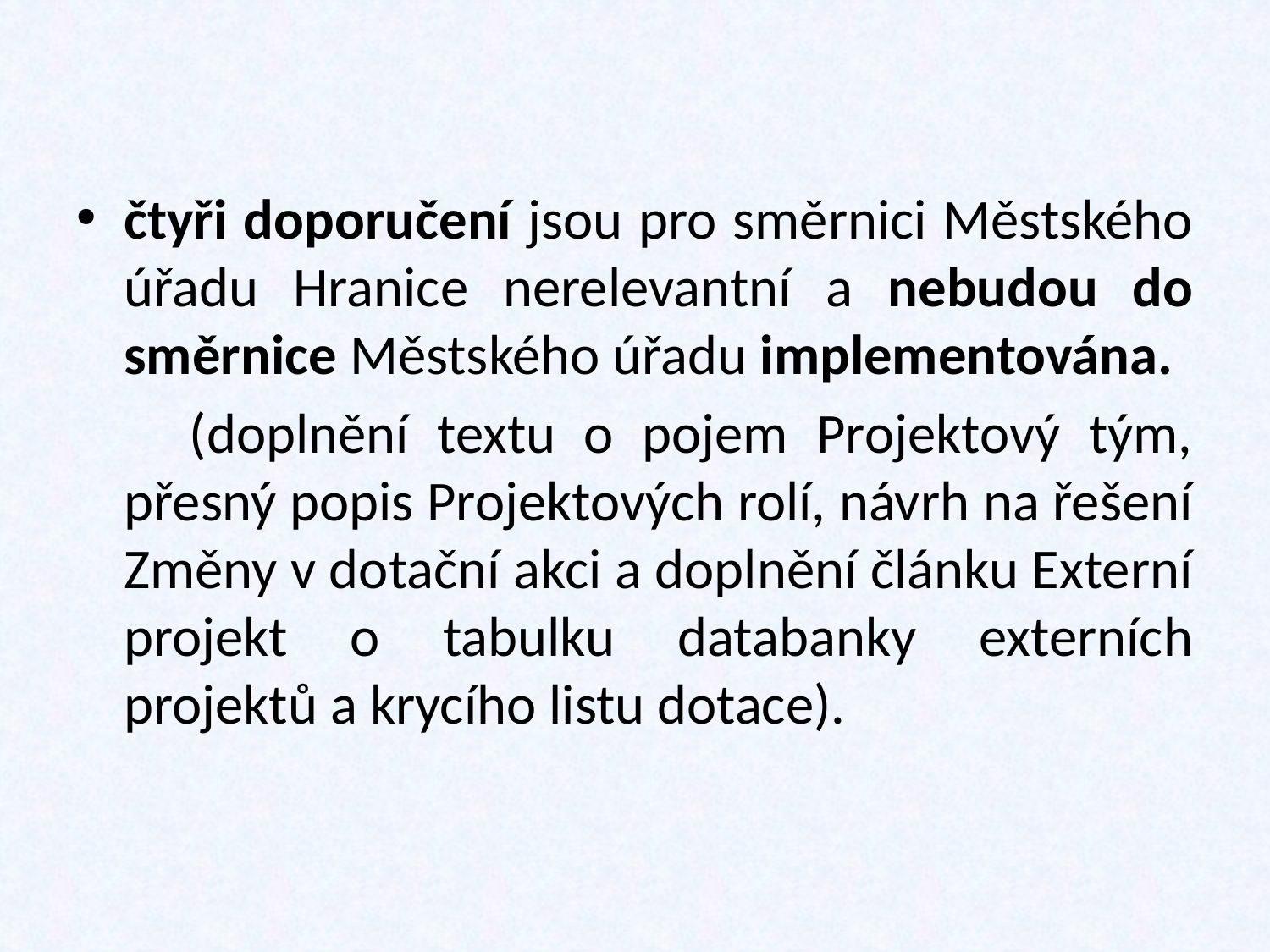

čtyři doporučení jsou pro směrnici Městského úřadu Hranice nerelevantní a nebudou do směrnice Městského úřadu implementována.
    (doplnění textu o pojem Projektový tým, přesný popis Projektových rolí, návrh na řešení Změny v dotační akci a doplnění článku Externí projekt o tabulku databanky externích projektů a krycího listu dotace).